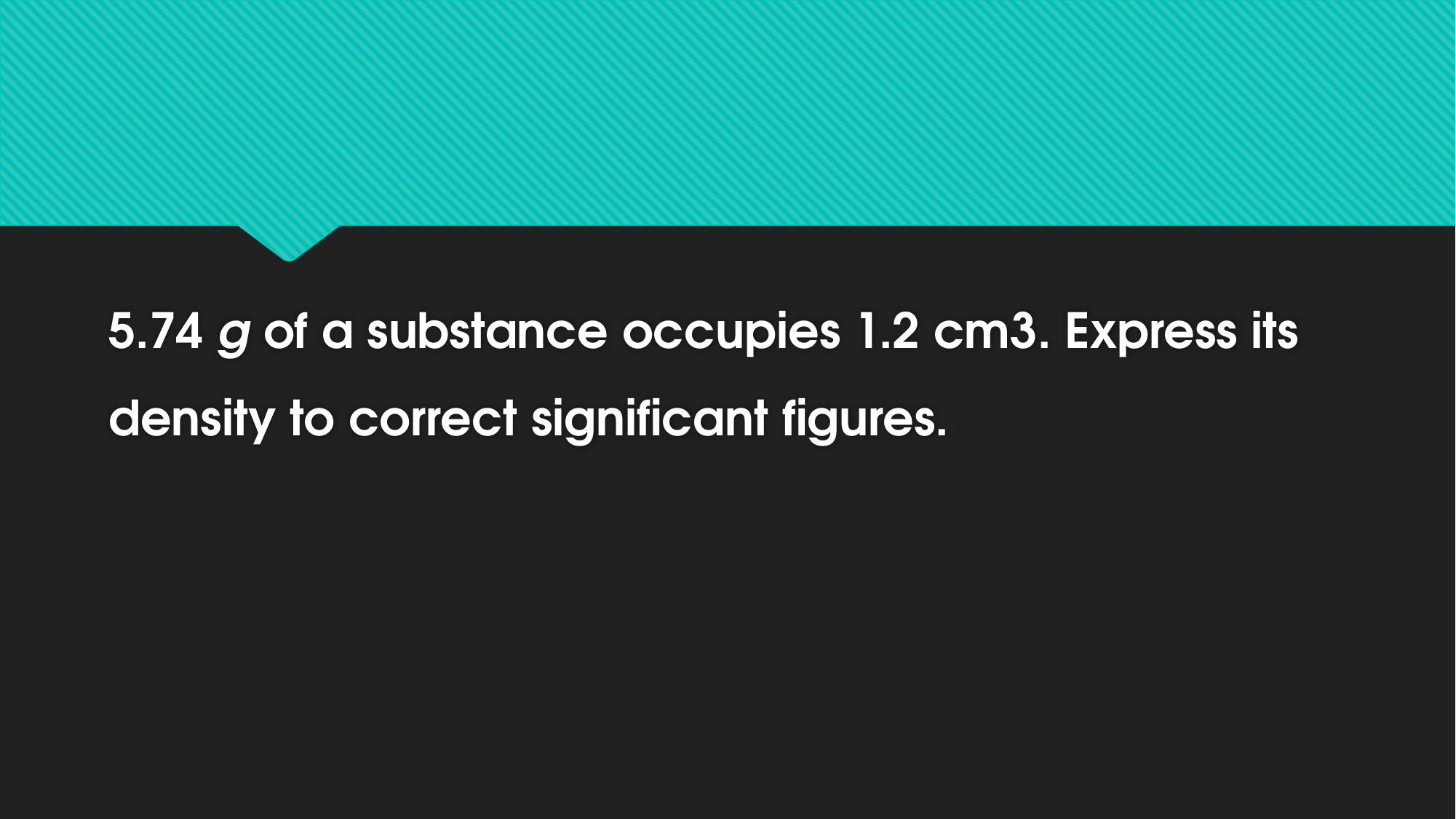

#
5.74 g of a substance occupies 1.2 cm3. Express its density to correct significant figures.